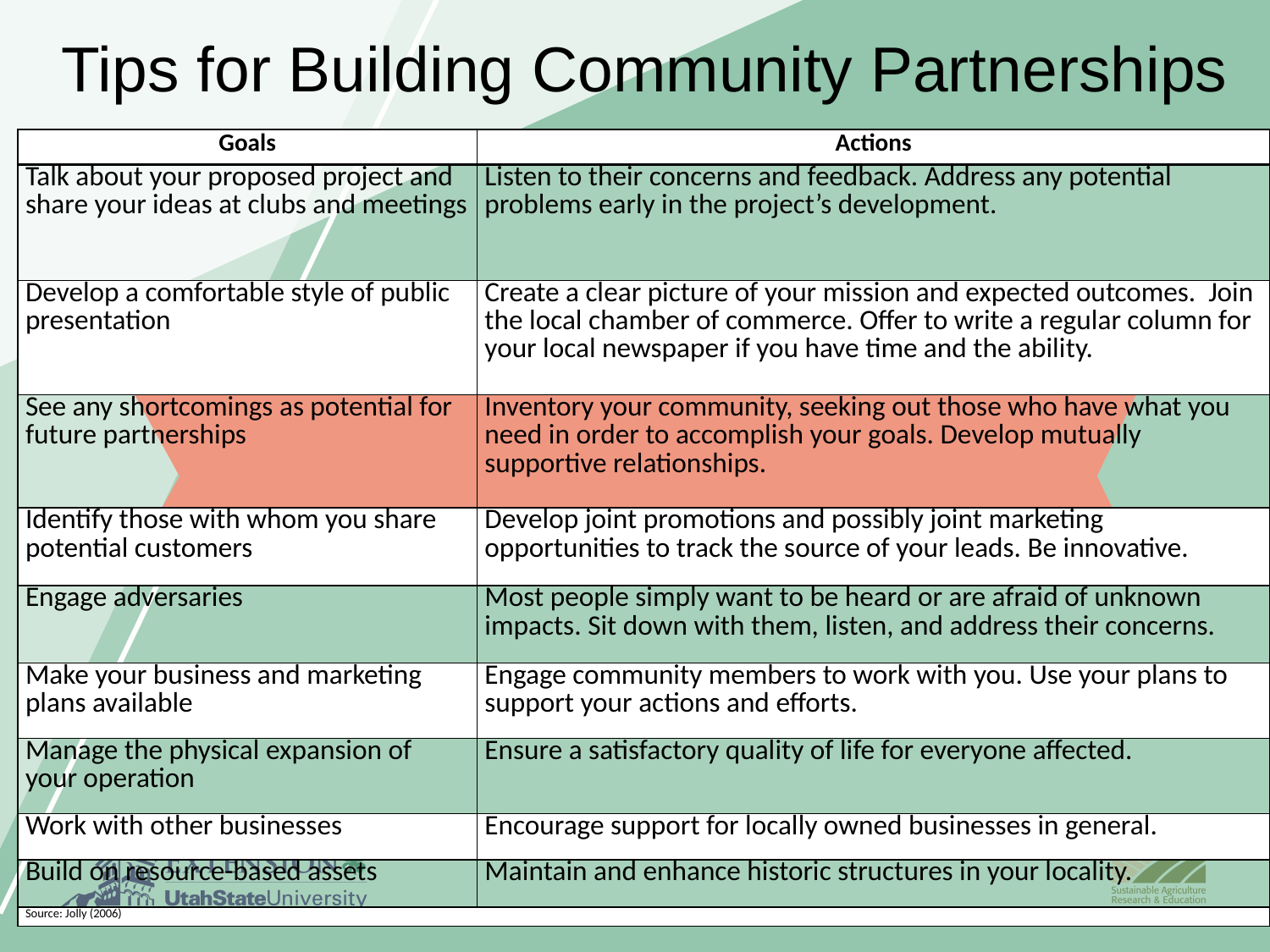

# Tips for Building Community Partnerships
| Goals | Actions |
| --- | --- |
| Talk about your proposed project and share your ideas at clubs and meetings | Listen to their concerns and feedback. Address any potential problems early in the project’s development. |
| Develop a comfortable style of public presentation | Create a clear picture of your mission and expected outcomes. Join the local chamber of commerce. Offer to write a regular column for your local newspaper if you have time and the ability. |
| See any shortcomings as potential for future partnerships | Inventory your community, seeking out those who have what you need in order to accomplish your goals. Develop mutually supportive relationships. |
| Identify those with whom you share potential customers | Develop joint promotions and possibly joint marketing opportunities to track the source of your leads. Be innovative. |
| Engage adversaries | Most people simply want to be heard or are afraid of unknown impacts. Sit down with them, listen, and address their concerns. |
| Make your business and marketing plans available | Engage community members to work with you. Use your plans to support your actions and efforts. |
| Manage the physical expansion of your operation | Ensure a satisfactory quality of life for everyone affected. |
| Work with other businesses | Encourage support for locally owned businesses in general. |
| Build on resource-based assets | Maintain and enhance historic structures in your locality. |
| Source: Jolly (2006) |  |